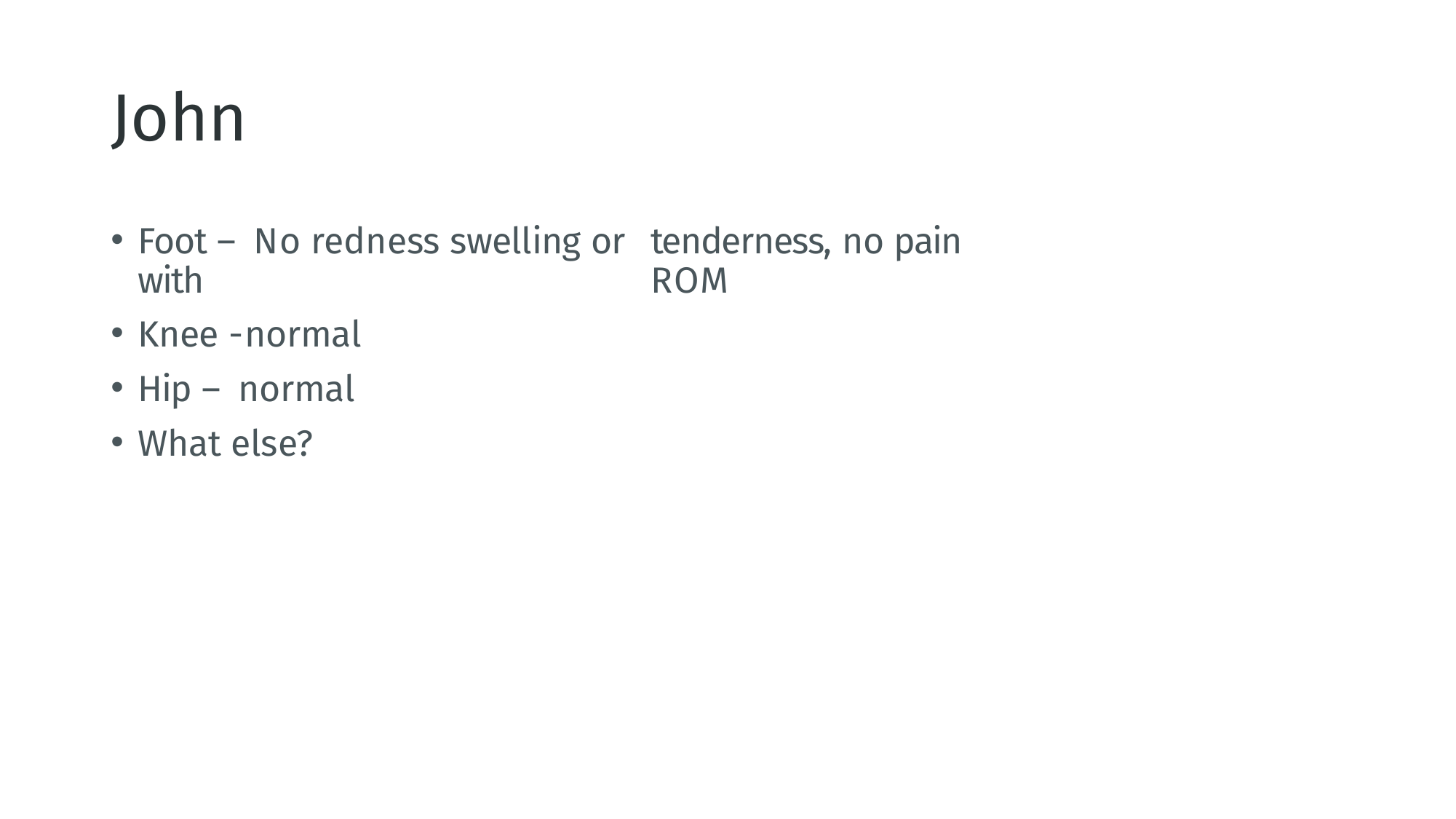

# John
Foot – No redness swelling or	tenderness, no pain with 	ROM
Knee -normal
Hip – normal
What else?